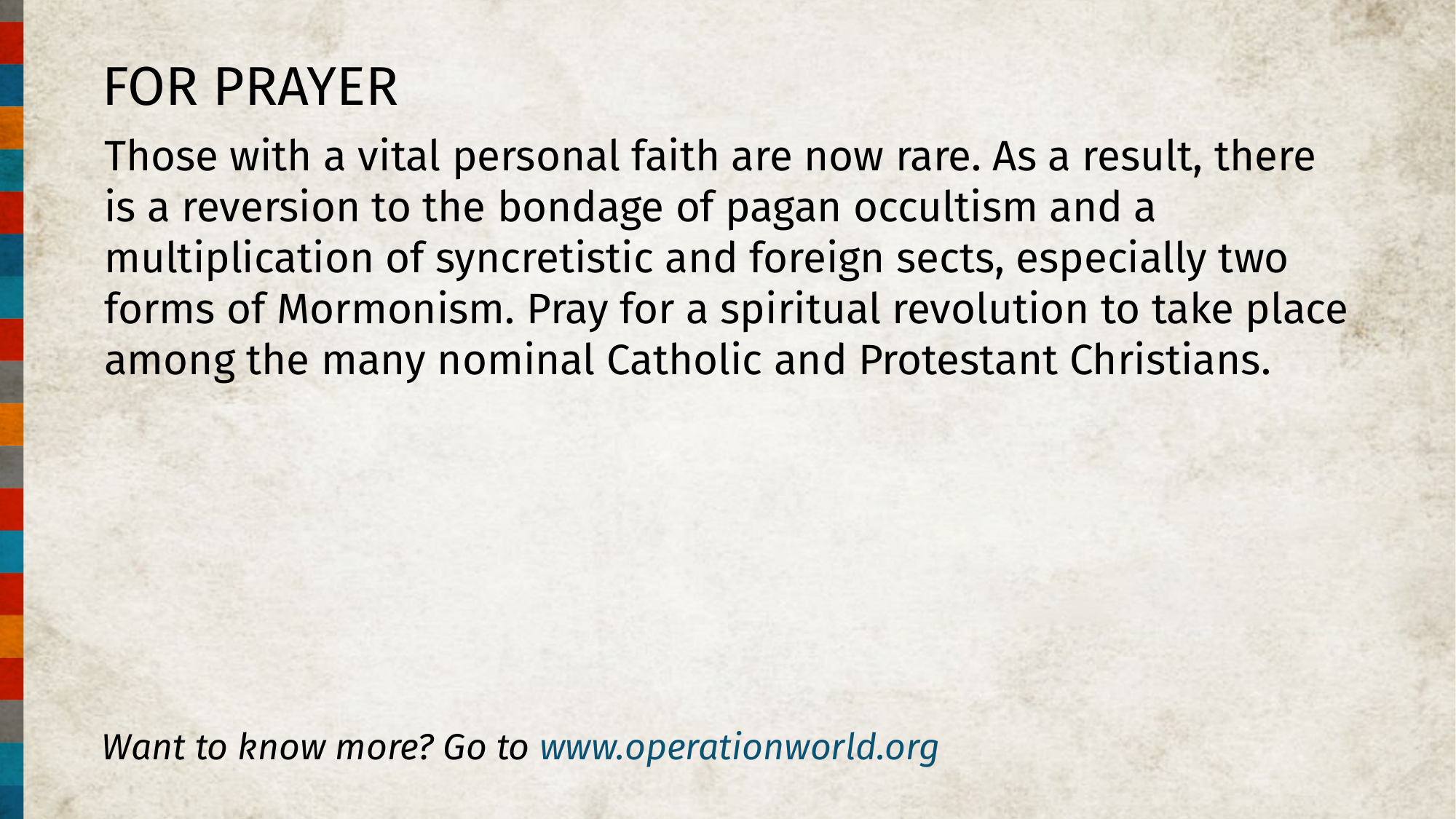

FOR PRAYER
Those with a vital personal faith are now rare. As a result, there is a reversion to the bondage of pagan occultism and a multiplication of syncretistic and foreign sects, especially two forms of Mormonism. Pray for a spiritual revolution to take place among the many nominal Catholic and Protestant Christians.

Want to know more? Go to www.operationworld.org